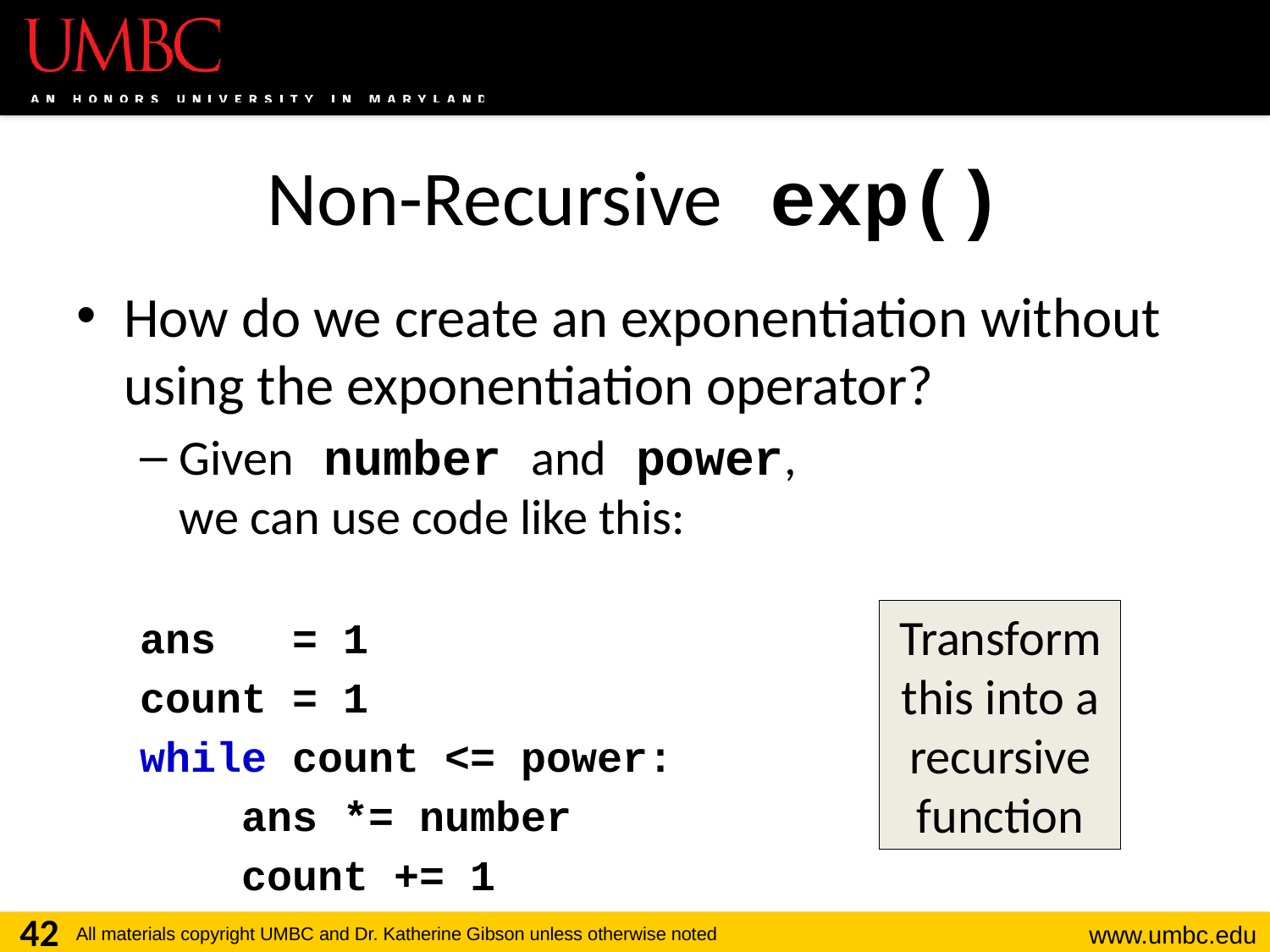

# Non-Recursive exp()
How do we create an exponentiation without using the exponentiation operator?
Given number and power,
we can use code like this:

ans   = 1
count = 1
while count <= power:
    ans *= number
    count += 1

Transform this into a recursive function
42